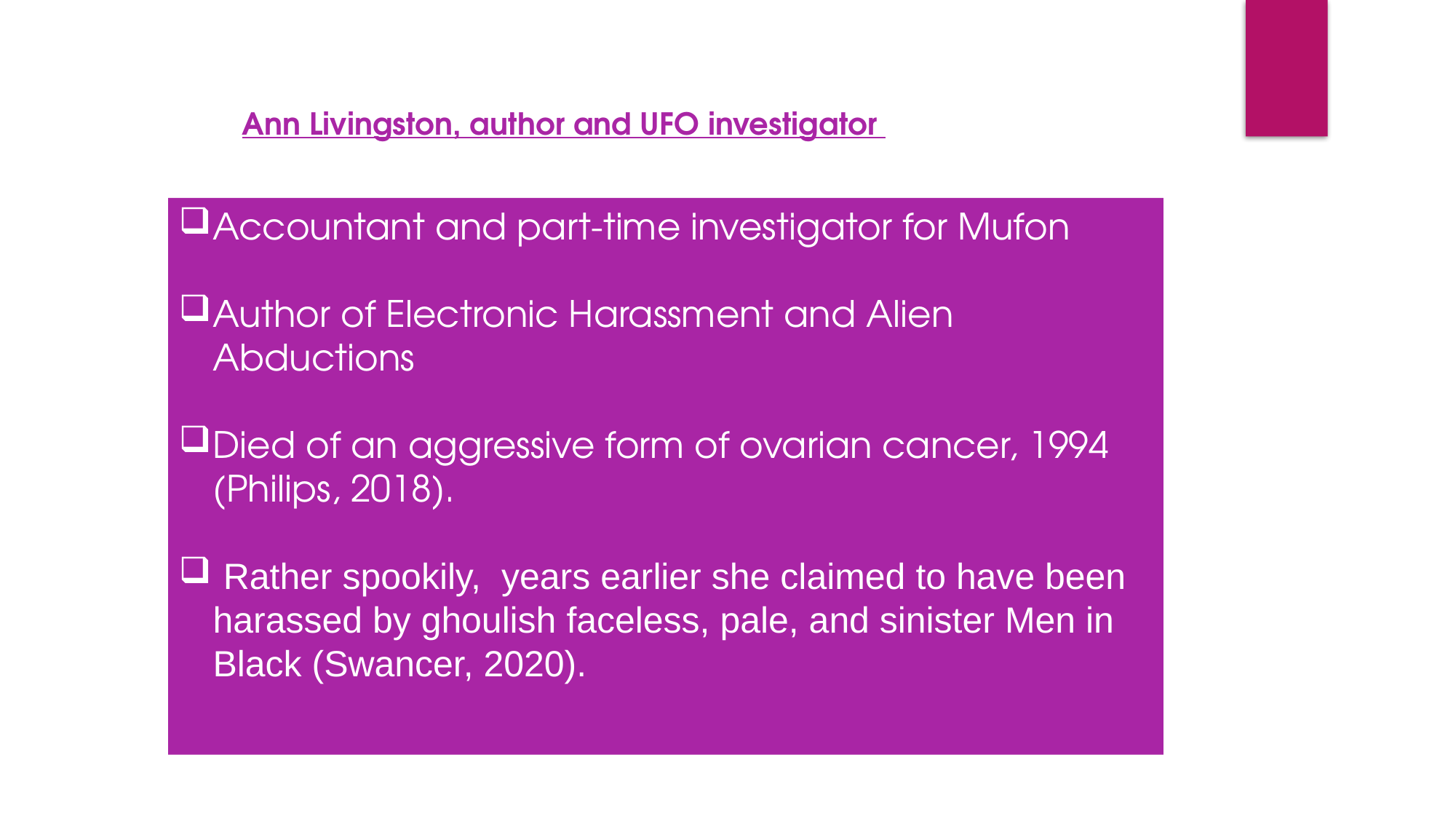

Ann Livingston, author and UFO investigator
Accountant and part-time investigator for Mufon

Author of Electronic Harassment and Alien Abductions

Died of an aggressive form of ovarian cancer, 1994 (Philips, 2018).

 Rather spookily,  years earlier she claimed to have been harassed by ghoulish faceless, pale, and sinister Men in Black (Swancer, 2020).